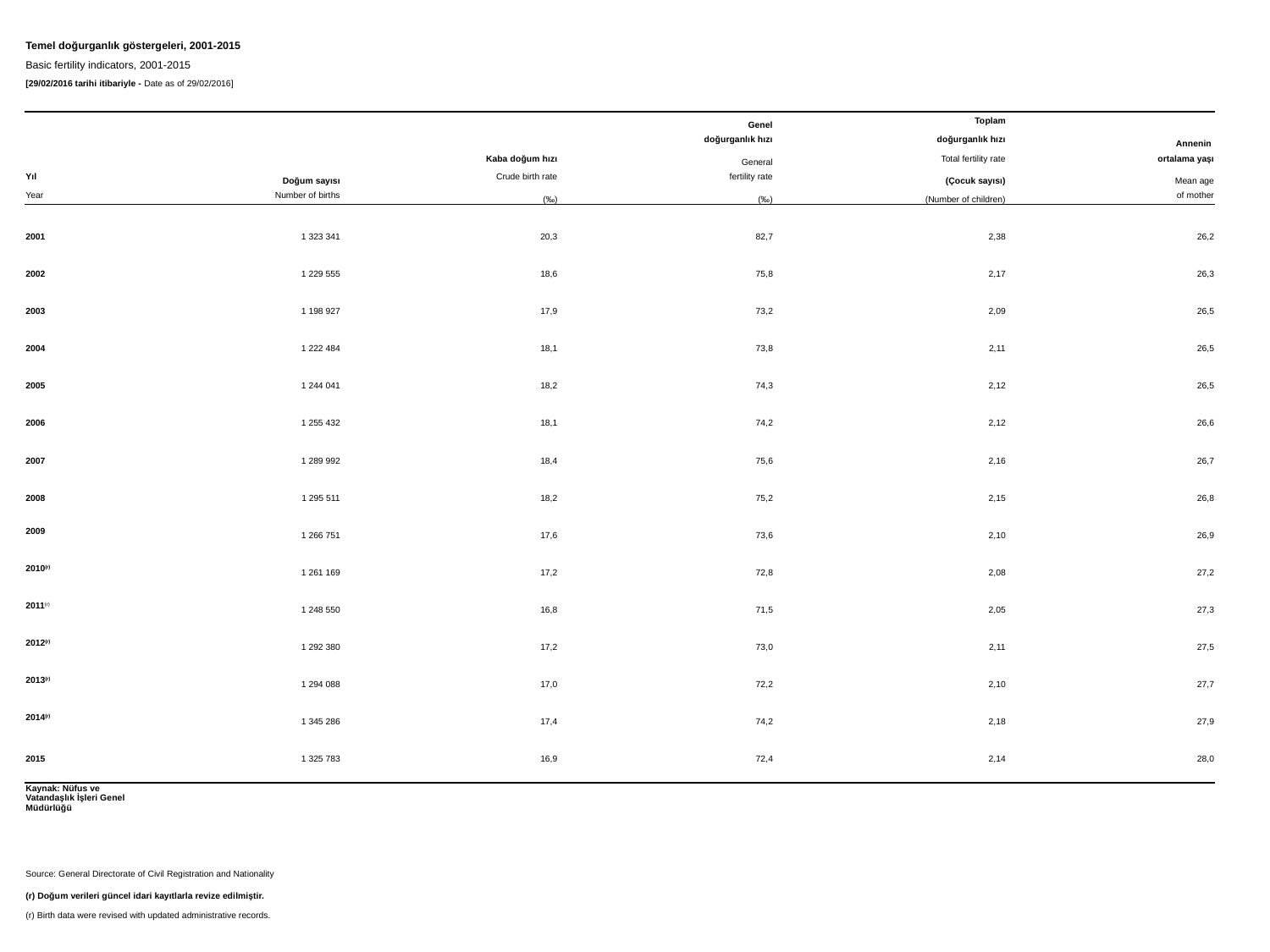

| Temel doğurganlık göstergeleri, 2001-2015 |  |  |  |  |  |
| --- | --- | --- | --- | --- | --- |
| Basic fertility indicators, 2001-2015 |  |  |  |  |  |
| [29/02/2016 tarihi itibariyle - Date as of 29/02/2016] |  |  |  |  |  |
|  |  |  |  |  |  |
|  |  |  | Genel | Toplam |  |
|  |  |  | doğurganlık hızı | doğurganlık hızı | Annenin |
|  |  | Kaba doğum hızı | General | Total fertility rate | ortalama yaşı |
| Yıl | Doğum sayısı | Crude birth rate | fertility rate | (Çocuk sayısı) | Mean age |
| Year | Number of births | (‰) | (‰) | (Number of children) | of mother |
|  |  |  |  |  |  |
| 2001 | 1 323 341 | 20,3 | 82,7 | 2,38 | 26,2 |
|  |  |  |  |  |  |
| 2002 | 1 229 555 | 18,6 | 75,8 | 2,17 | 26,3 |
|  |  |  |  |  |  |
| 2003 | 1 198 927 | 17,9 | 73,2 | 2,09 | 26,5 |
|  |  |  |  |  |  |
| 2004 | 1 222 484 | 18,1 | 73,8 | 2,11 | 26,5 |
|  |  |  |  |  |  |
| 2005 | 1 244 041 | 18,2 | 74,3 | 2,12 | 26,5 |
|  |  |  |  |  |  |
| 2006 | 1 255 432 | 18,1 | 74,2 | 2,12 | 26,6 |
|  |  |  |  |  |  |
| 2007 | 1 289 992 | 18,4 | 75,6 | 2,16 | 26,7 |
|  |  |  |  |  |  |
| 2008 | 1 295 511 | 18,2 | 75,2 | 2,15 | 26,8 |
|  |  |  |  |  |  |
| 2009 | 1 266 751 | 17,6 | 73,6 | 2,10 | 26,9 |
|  |  |  |  |  |  |
| 2010(r) | 1 261 169 | 17,2 | 72,8 | 2,08 | 27,2 |
|  |  |  |  |  |  |
| 2011(r) | 1 248 550 | 16,8 | 71,5 | 2,05 | 27,3 |
|  |  |  |  |  |  |
| 2012(r) | 1 292 380 | 17,2 | 73,0 | 2,11 | 27,5 |
|  |  |  |  |  |  |
| 2013(r) | 1 294 088 | 17,0 | 72,2 | 2,10 | 27,7 |
|  |  |  |  |  |  |
| 2014(r) | 1 345 286 | 17,4 | 74,2 | 2,18 | 27,9 |
|  |  |  |  |  |  |
| 2015 | 1 325 783 | 16,9 | 72,4 | 2,14 | 28,0 |
|  |  |  |  |  |  |
| Kaynak: Nüfus ve Vatandaşlık İşleri Genel Müdürlüğü |  |  |  |  |  |
| Source: General Directorate of Civil Registration and Nationality |  |  |  |  |  |
| (r) Doğum verileri güncel idari kayıtlarla revize edilmiştir. |  |  |  |  |  |
| (r) Birth data were revised with updated administrative records. |  |  |  |  |  |